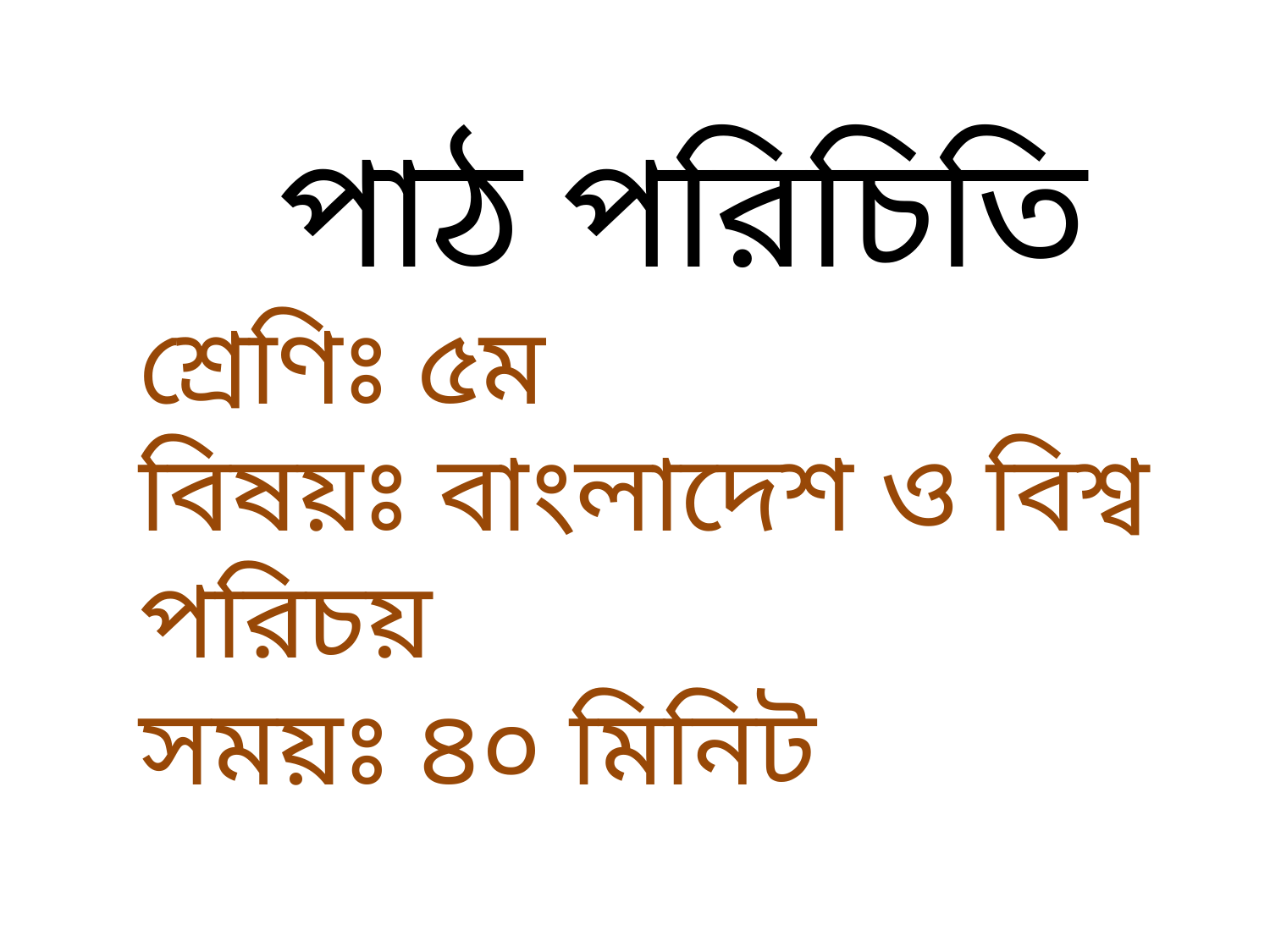

পাঠ পরিচিতি
শ্রেণিঃ ৫ম
বিষয়ঃ বাংলাদেশ ও বিশ্ব পরিচয়
সময়ঃ ৪০ মিনিট